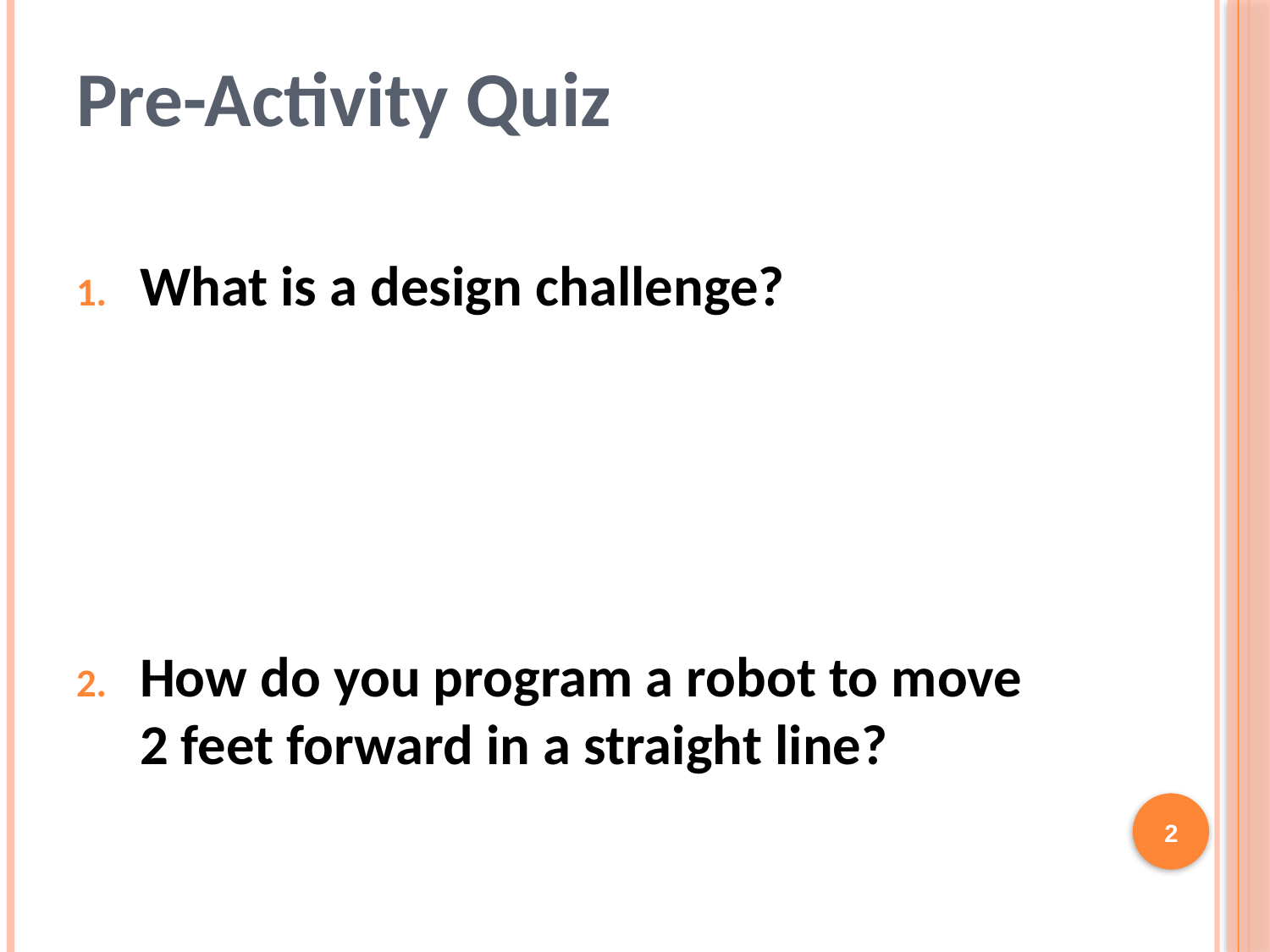

# Pre-Activity Quiz
What is a design challenge?

How do you program a robot to move 2 feet forward in a straight line?

2